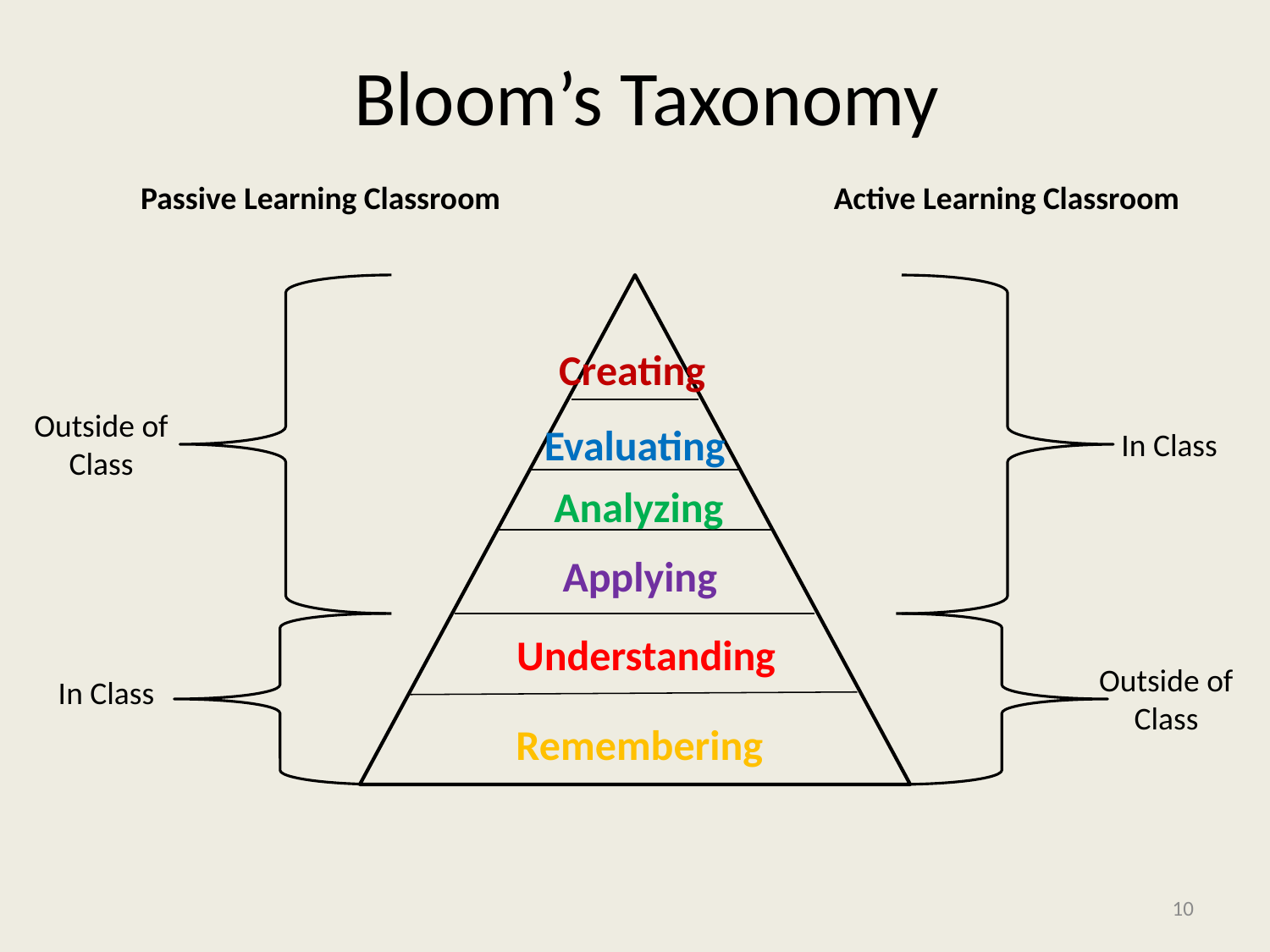

Bloom’s Taxonomy
Passive Learning Classroom
Active Learning Classroom

Creating
Outside of Class
Evaluating
In Class
Analyzing
Applying

Understanding
Outside of Class
In Class
Remembering
10